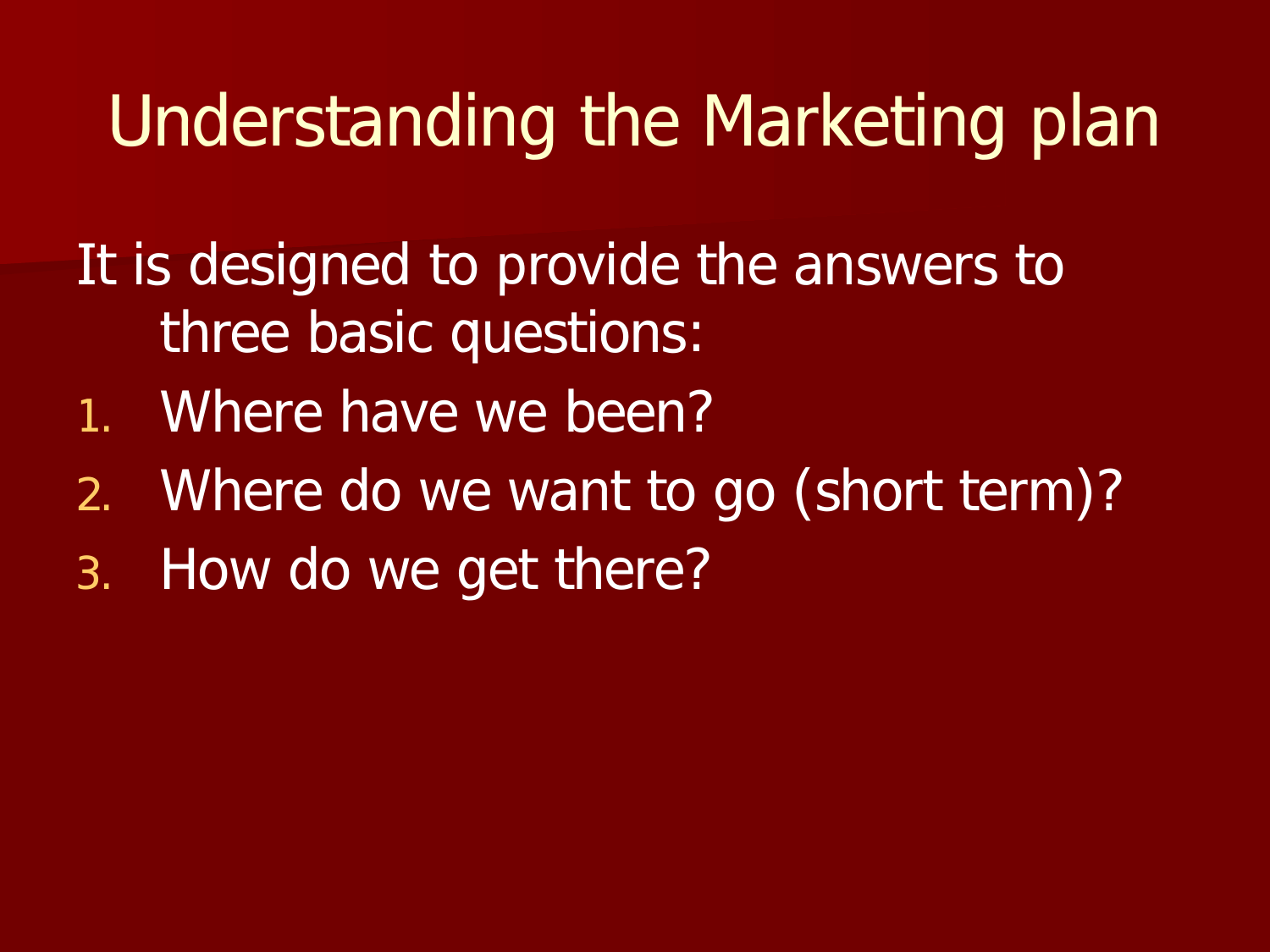

# Understanding the Marketing plan
It is designed to provide the answers to three basic questions:
Where have we been?
Where do we want to go (short term)?
How do we get there?